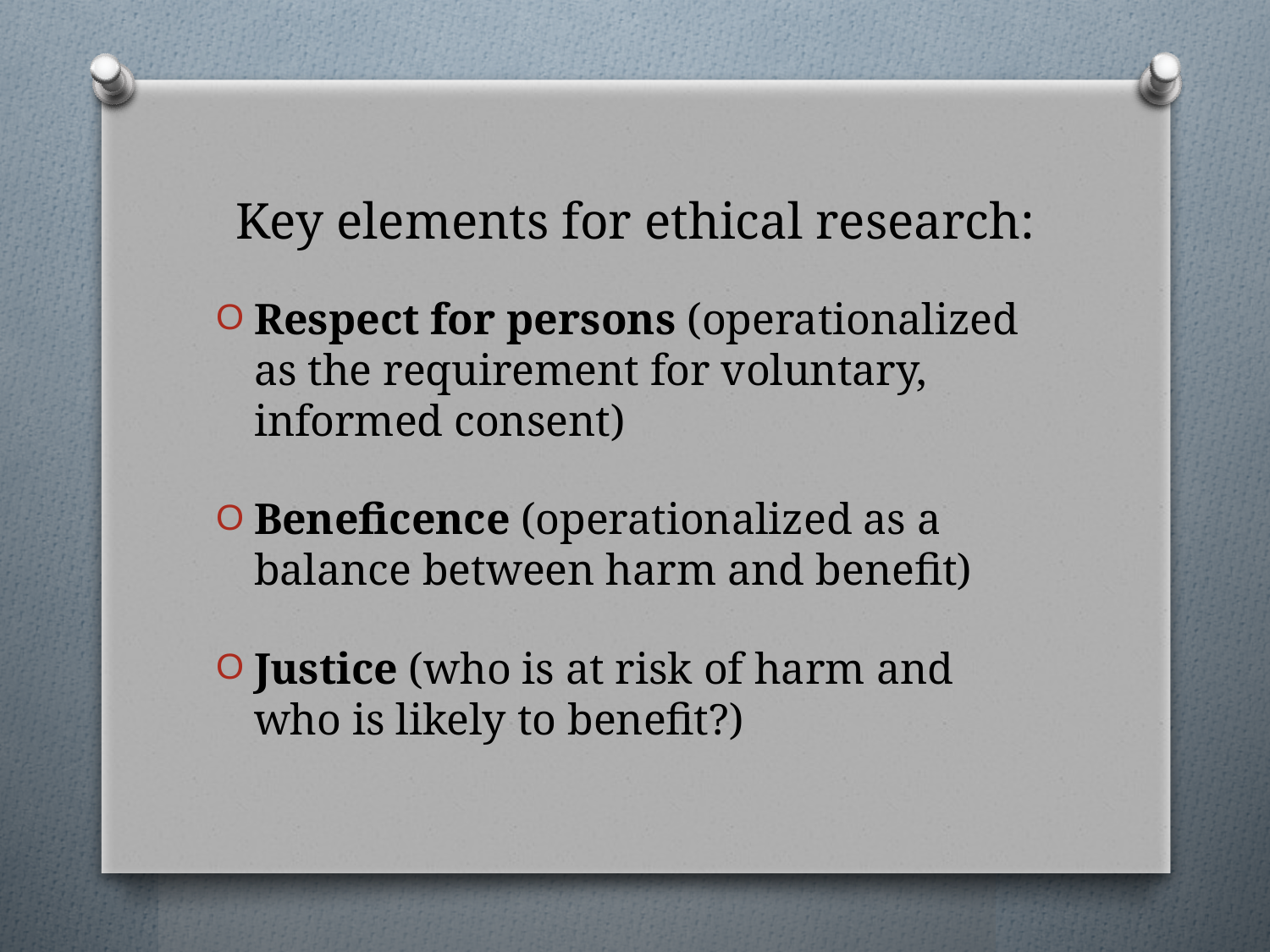

# Key elements for ethical research:
Respect for persons (operationalized as the requirement for voluntary, informed consent)

Beneficence (operationalized as a balance between harm and benefit)

Justice (who is at risk of harm and who is likely to benefit?)